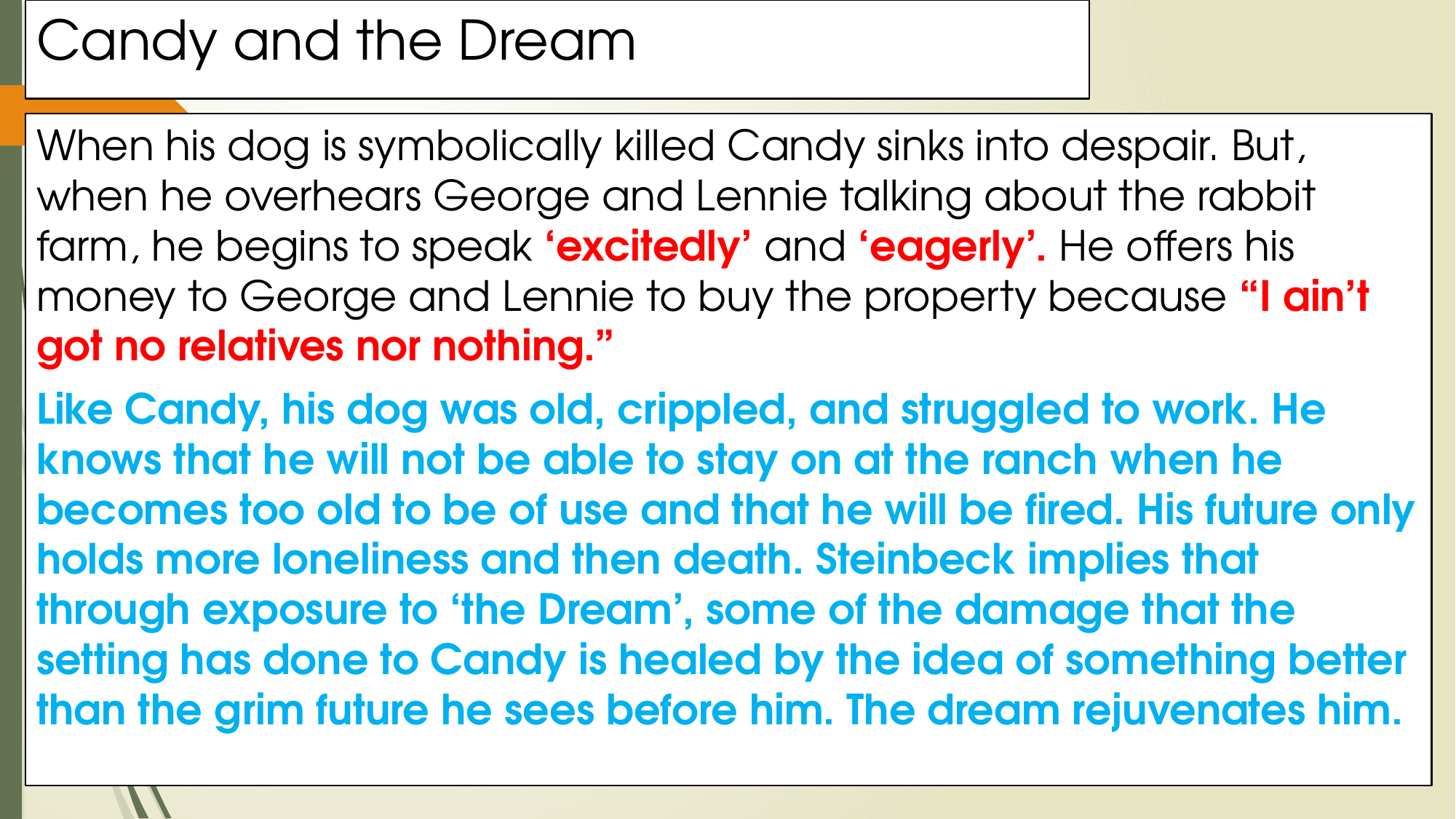

# Candy and the Dream
When his dog is symbolically killed Candy sinks into despair. But, when he overhears George and Lennie talking about the rabbit farm, he begins to speak ‘excitedly’ and ‘eagerly’. He offers his money to George and Lennie to buy the property because “I ain’t got no relatives nor nothing.”
Like Candy, his dog was old, crippled, and struggled to work. He knows that he will not be able to stay on at the ranch when he becomes too old to be of use and that he will be fired. His future only holds more loneliness and then death. Steinbeck implies that through exposure to ‘the Dream’, some of the damage that the setting has done to Candy is healed by the idea of something better than the grim future he sees before him. The dream rejuvenates him.